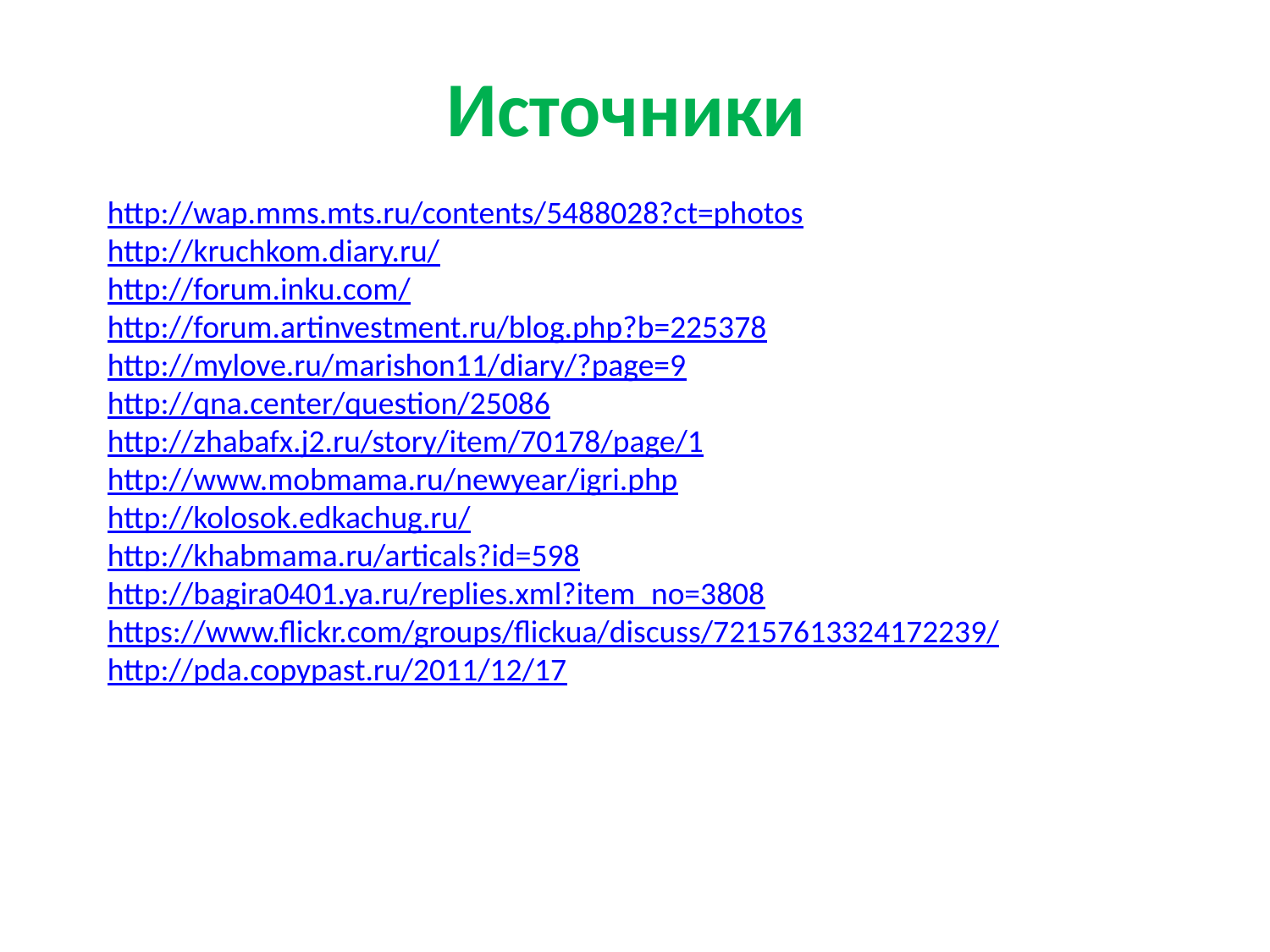

# Источники
http://wap.mms.mts.ru/contents/5488028?ct=photos
http://kruchkom.diary.ru/
http://forum.inku.com/
http://forum.artinvestment.ru/blog.php?b=225378
http://mylove.ru/marishon11/diary/?page=9
http://qna.center/question/25086
http://zhabafx.j2.ru/story/item/70178/page/1
http://www.mobmama.ru/newyear/igri.php
http://kolosok.edkachug.ru/
http://khabmama.ru/articals?id=598
http://bagira0401.ya.ru/replies.xml?item_no=3808
https://www.flickr.com/groups/flickua/discuss/72157613324172239/
http://pda.copypast.ru/2011/12/17